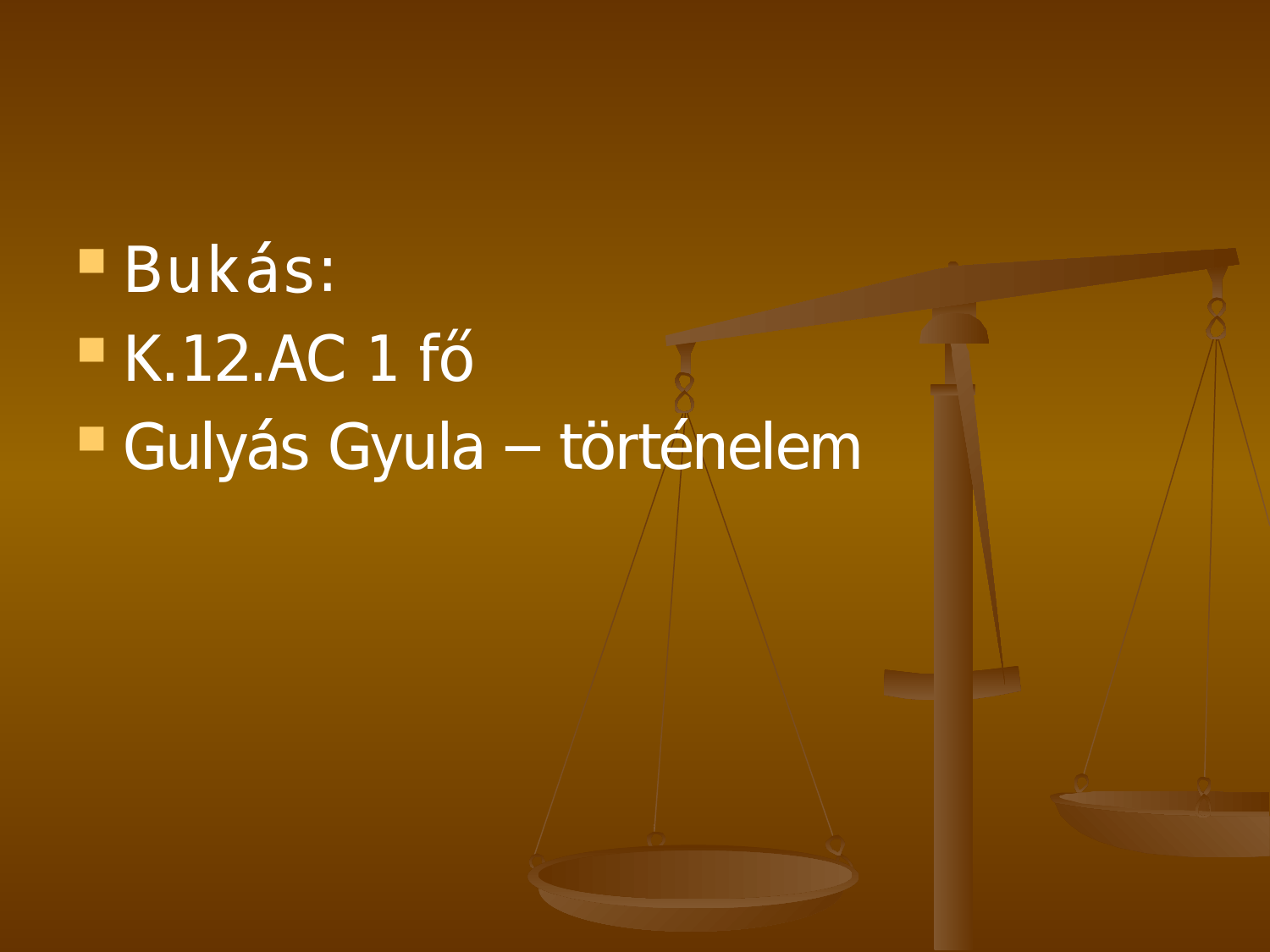

#
Bukás:
K.12.AC 1 fő
Gulyás Gyula – történelem